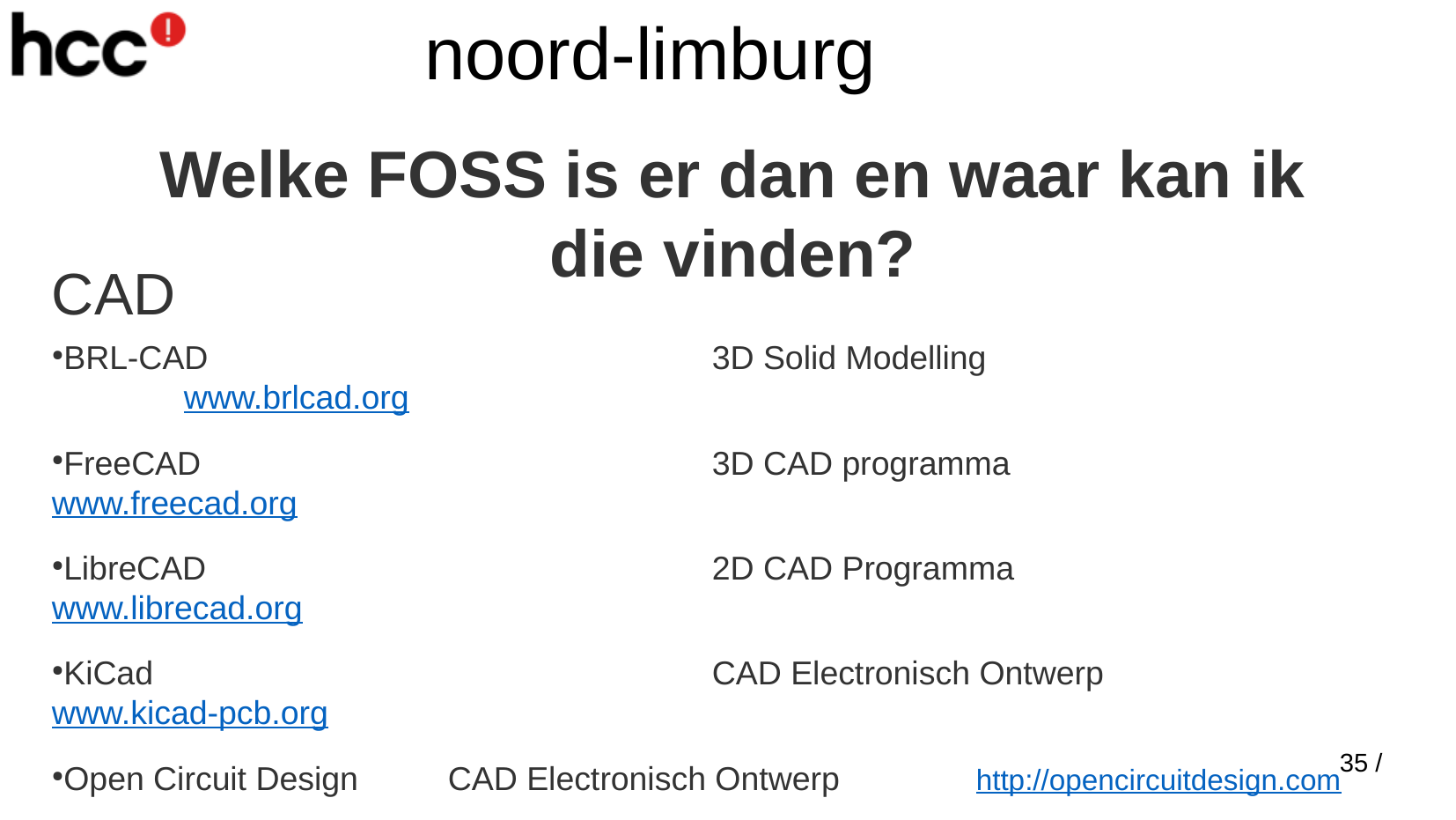

Welke FOSS is er dan en waar kan ik die vinden?
CAD
BRL-CAD				3D Solid Modelling				www.brlcad.org
FreeCAD				3D CAD programma			www.freecad.org
LibreCAD 				2D CAD Programma			www.librecad.org
KiCad					CAD Electronisch Ontwerp		www.kicad-pcb.org
Open Circuit Design	CAD Electronisch Ontwerp		http://opencircuitdesign.com
35 /